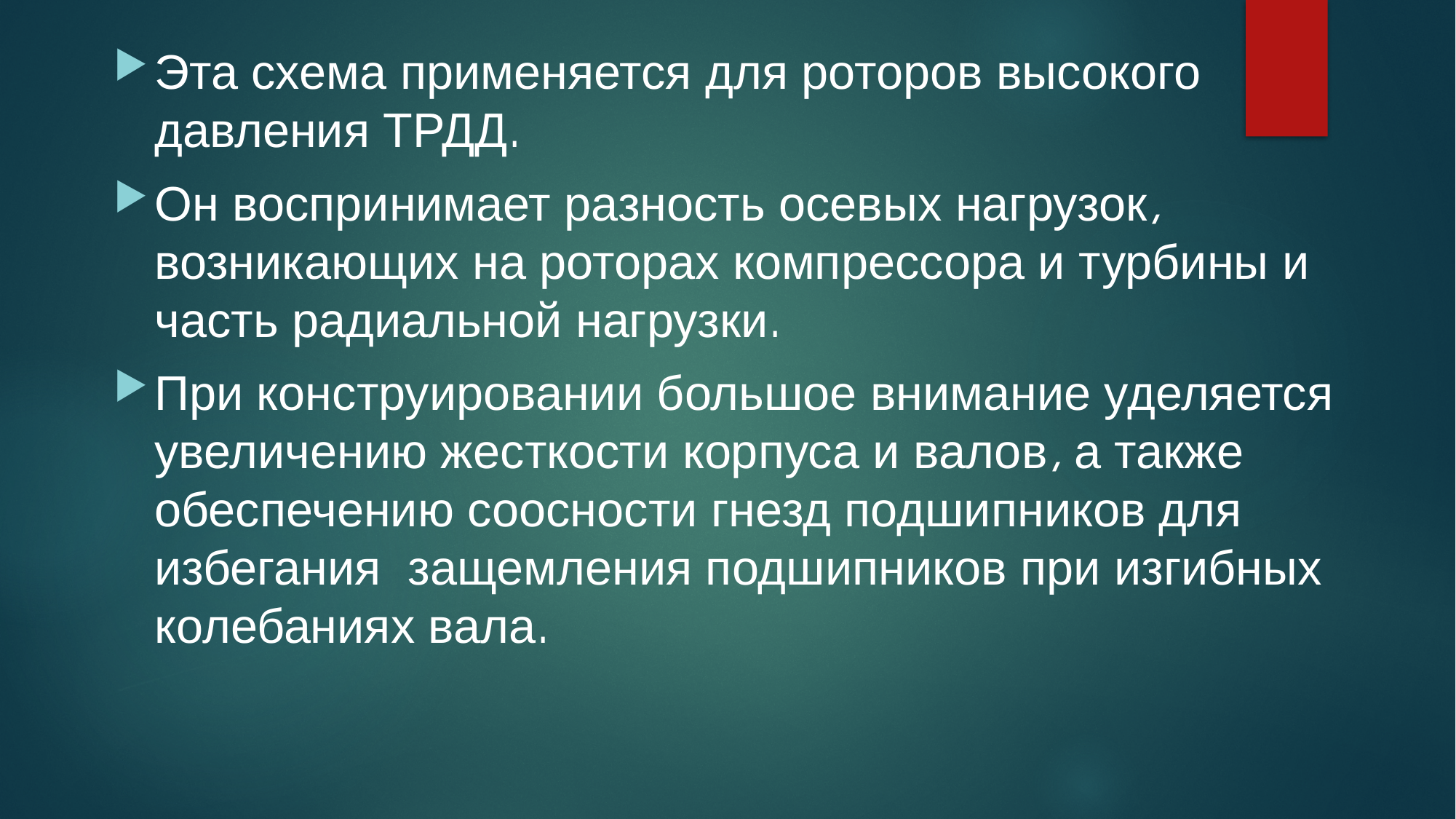

Эта схема применяется для роторов высокого давления ТРДД.
Он воспринимает разность осевых нагрузок, возникающих на роторах компрессора и турбины и часть радиальной нагрузки.
При конструировании большое внимание уделяется увеличению жесткости корпуса и валов, а также обеспечению соосности гнезд подшипников для избегания  защемления подшипников при изгибных колебаниях вала.